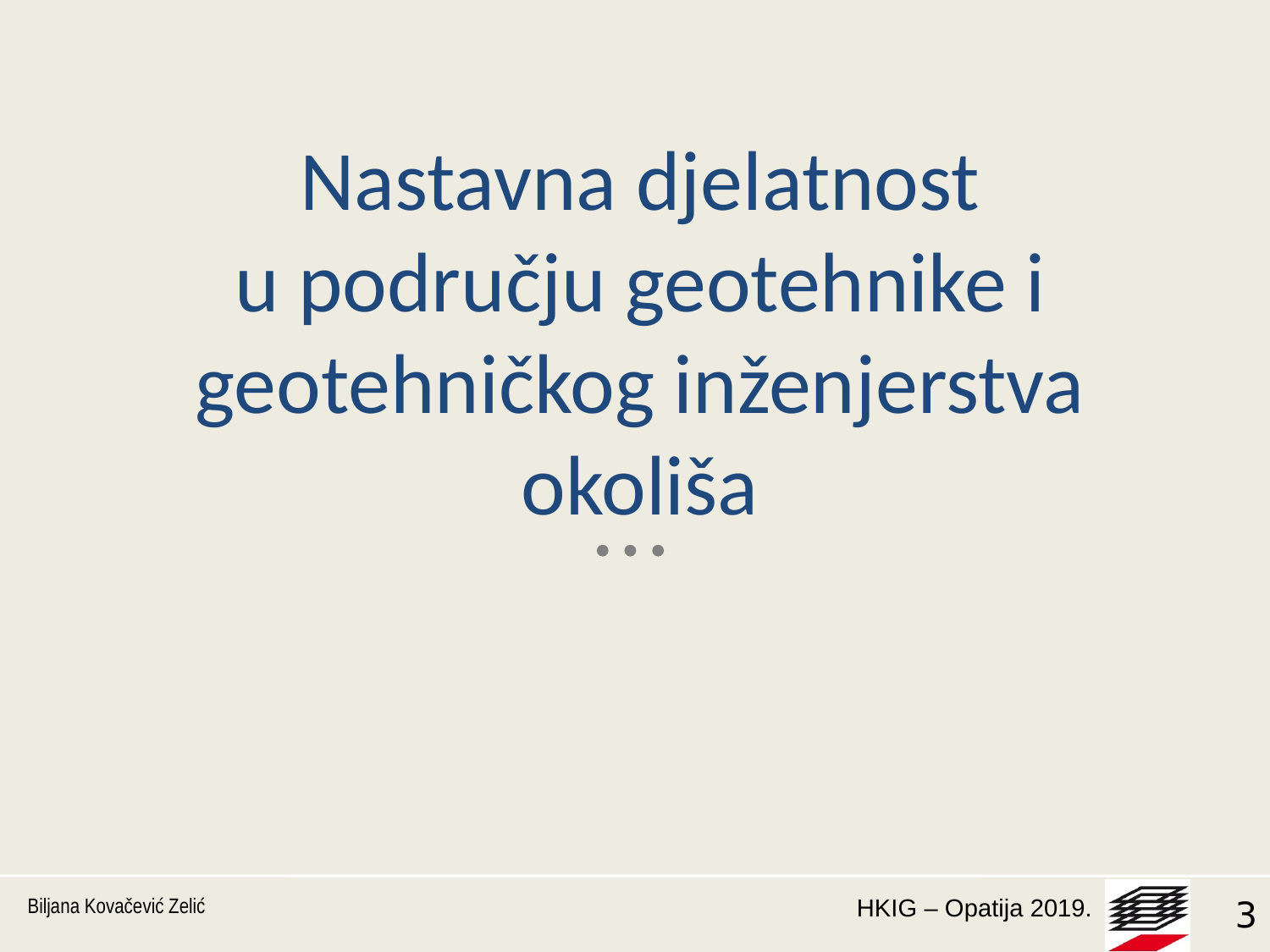

# Nastavna djelatnost u području geotehnike i geotehničkog inženjerstva okoliša

Biljana Kovačević Zelić

3